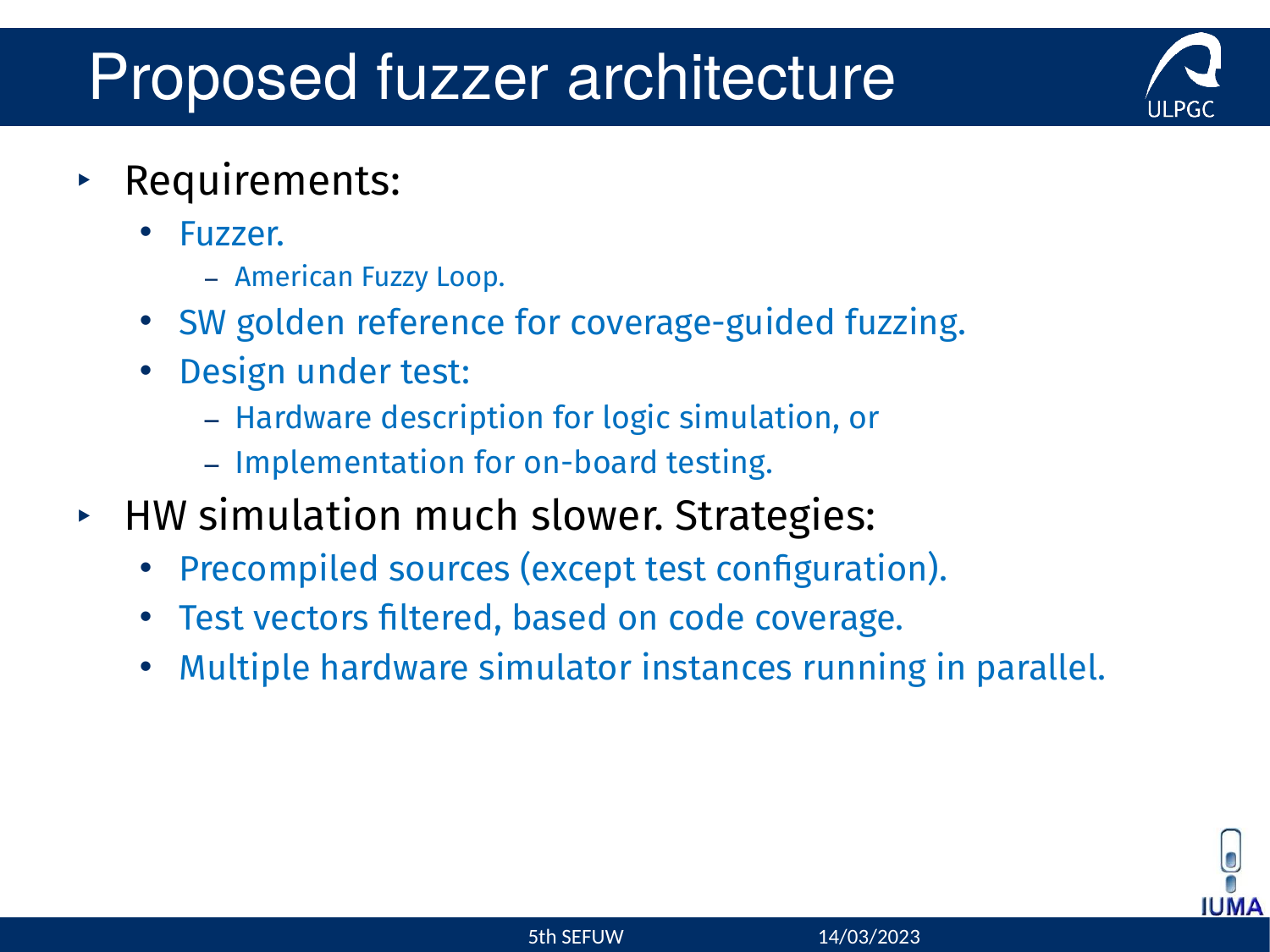

# Proposed fuzzer architecture
Requirements:
Fuzzer.
American Fuzzy Loop.
SW golden reference for coverage-guided fuzzing.
Design under test:
Hardware description for logic simulation, or
Implementation for on-board testing.
HW simulation much slower. Strategies:
Precompiled sources (except test configuration).
Test vectors filtered, based on code coverage.
Multiple hardware simulator instances running in parallel.
5th SEFUW
14/03/2023